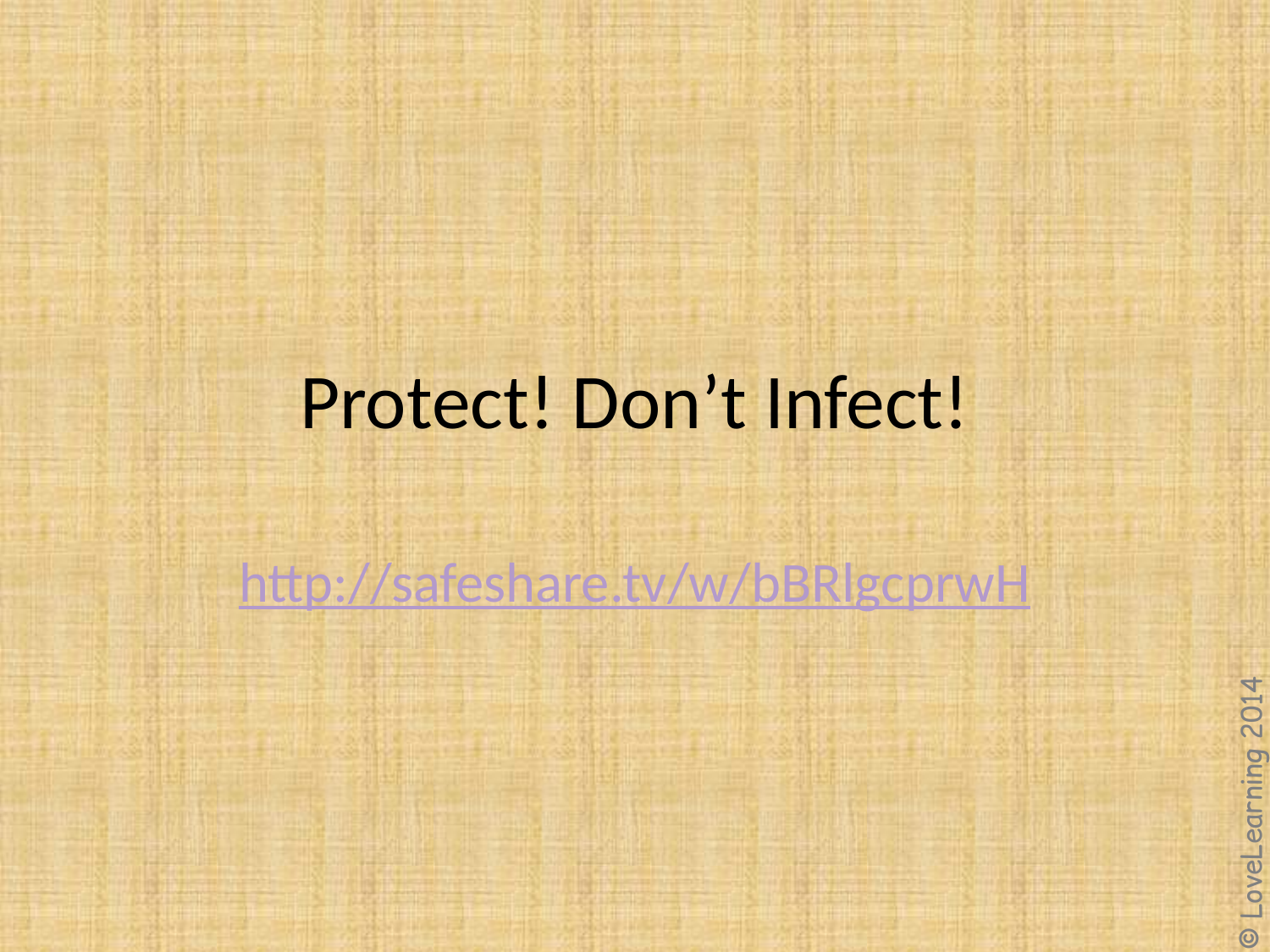

# Protect! Don’t Infect!
http://safeshare.tv/w/bBRlgcprwH

© LoveLearning 2014